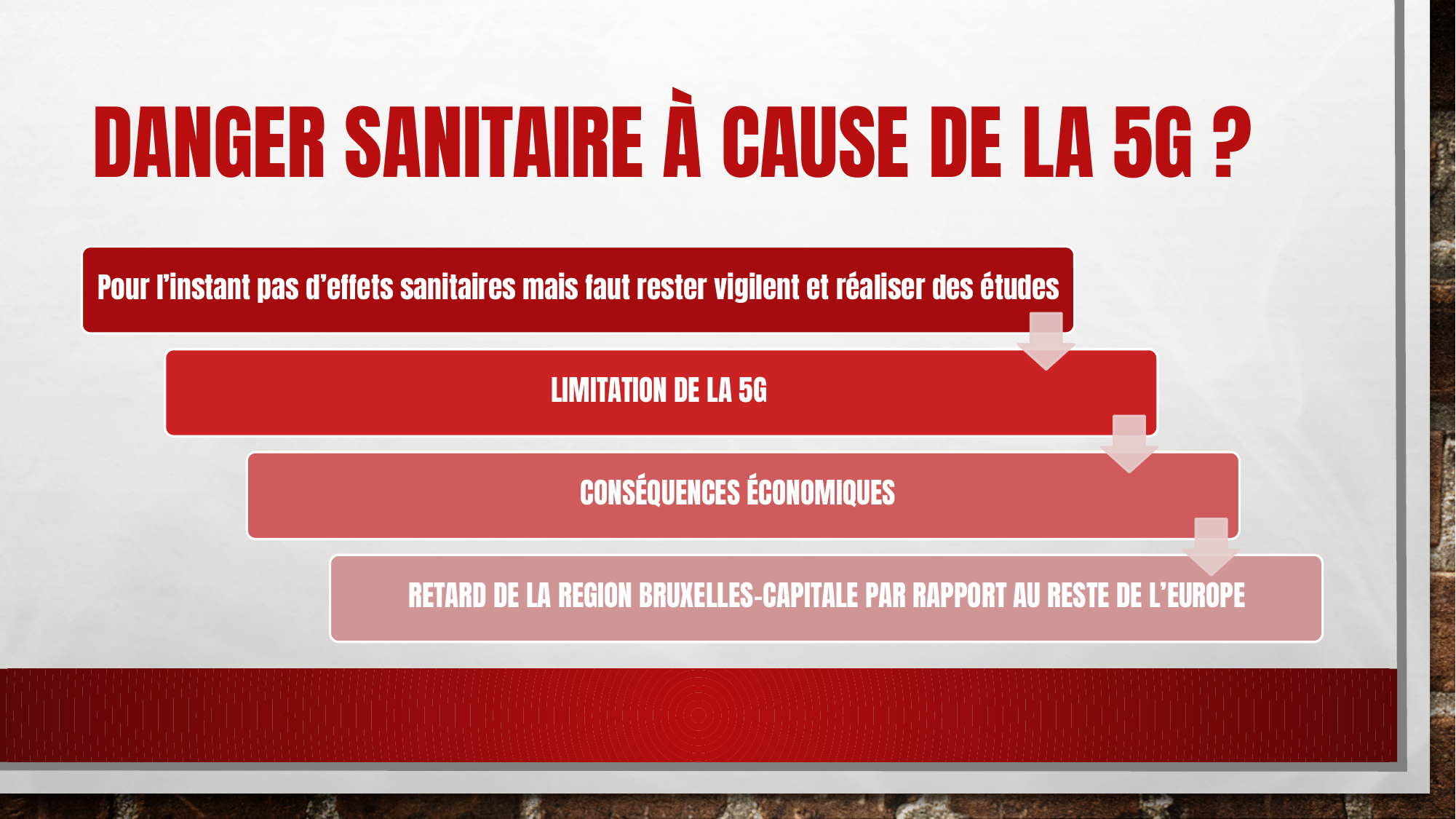

# Danger sanitaire à cause de la 5g ?
Pour l’instant pas d’effets sanitaires mais faut rester vigilent et réaliser des études
LIMITATION DE LA 5G
CONSÉQUENCES ÉCONOMIQUES
RETARD DE LA REGION BRUXELLES-CAPITALE PAR RAPPORT AU RESTE DE L’EUROPE